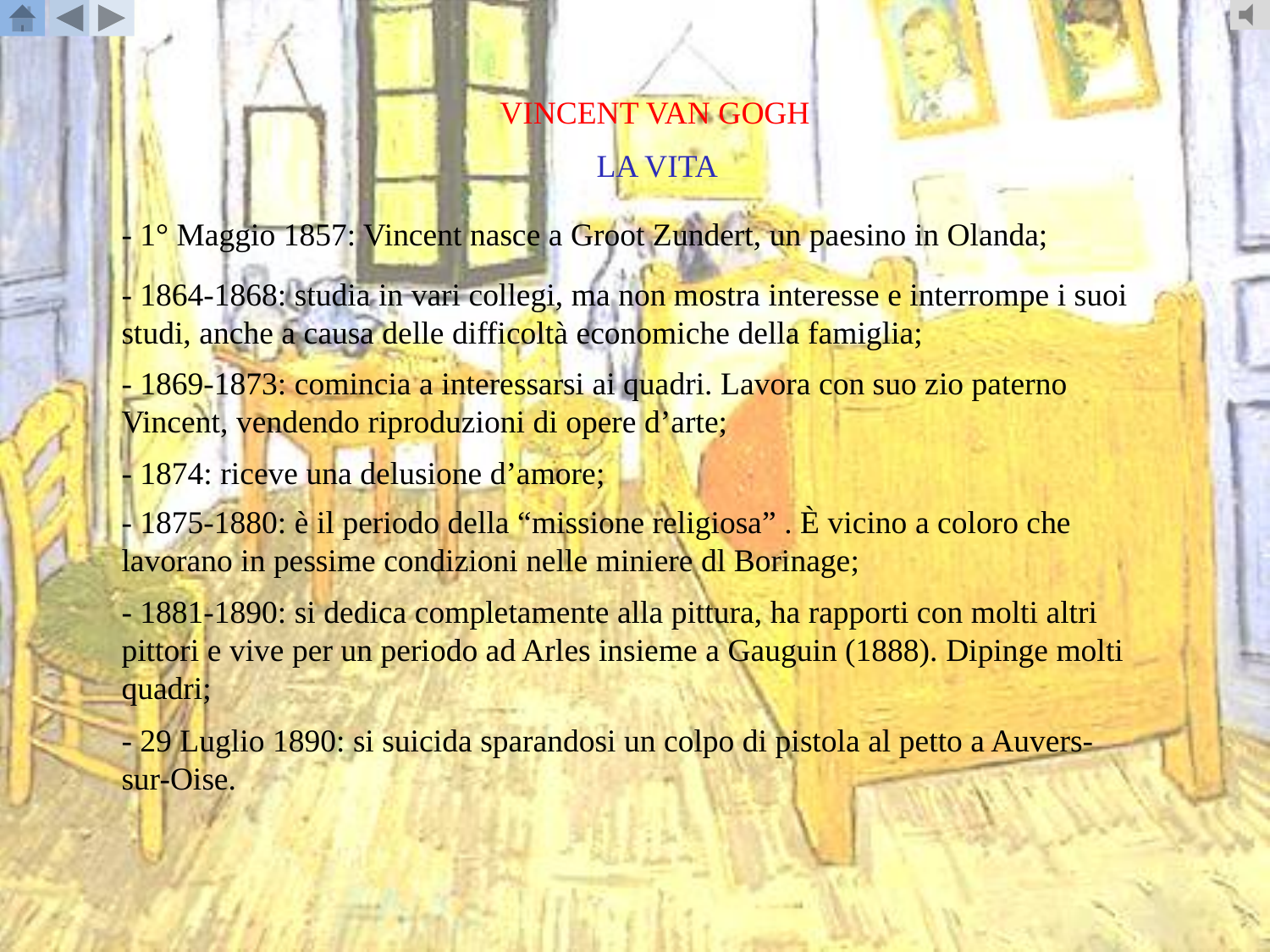

VINCENT VAN GOGH
LA VITA
- 1° Maggio 1857: Vincent nasce a Groot Zundert, un paesino in Olanda;
- 1864-1868: studia in vari collegi, ma non mostra interesse e interrompe i suoi studi, anche a causa delle difficoltà economiche della famiglia;
- 1869-1873: comincia a interessarsi ai quadri. Lavora con suo zio paterno Vincent, vendendo riproduzioni di opere d’arte;
- 1874: riceve una delusione d’amore;
- 1875-1880: è il periodo della “missione religiosa” . È vicino a coloro che lavorano in pessime condizioni nelle miniere dl Borinage;
- 1881-1890: si dedica completamente alla pittura, ha rapporti con molti altri pittori e vive per un periodo ad Arles insieme a Gauguin (1888). Dipinge molti quadri;
- 29 Luglio 1890: si suicida sparandosi un colpo di pistola al petto a Auvers-sur-Oise.